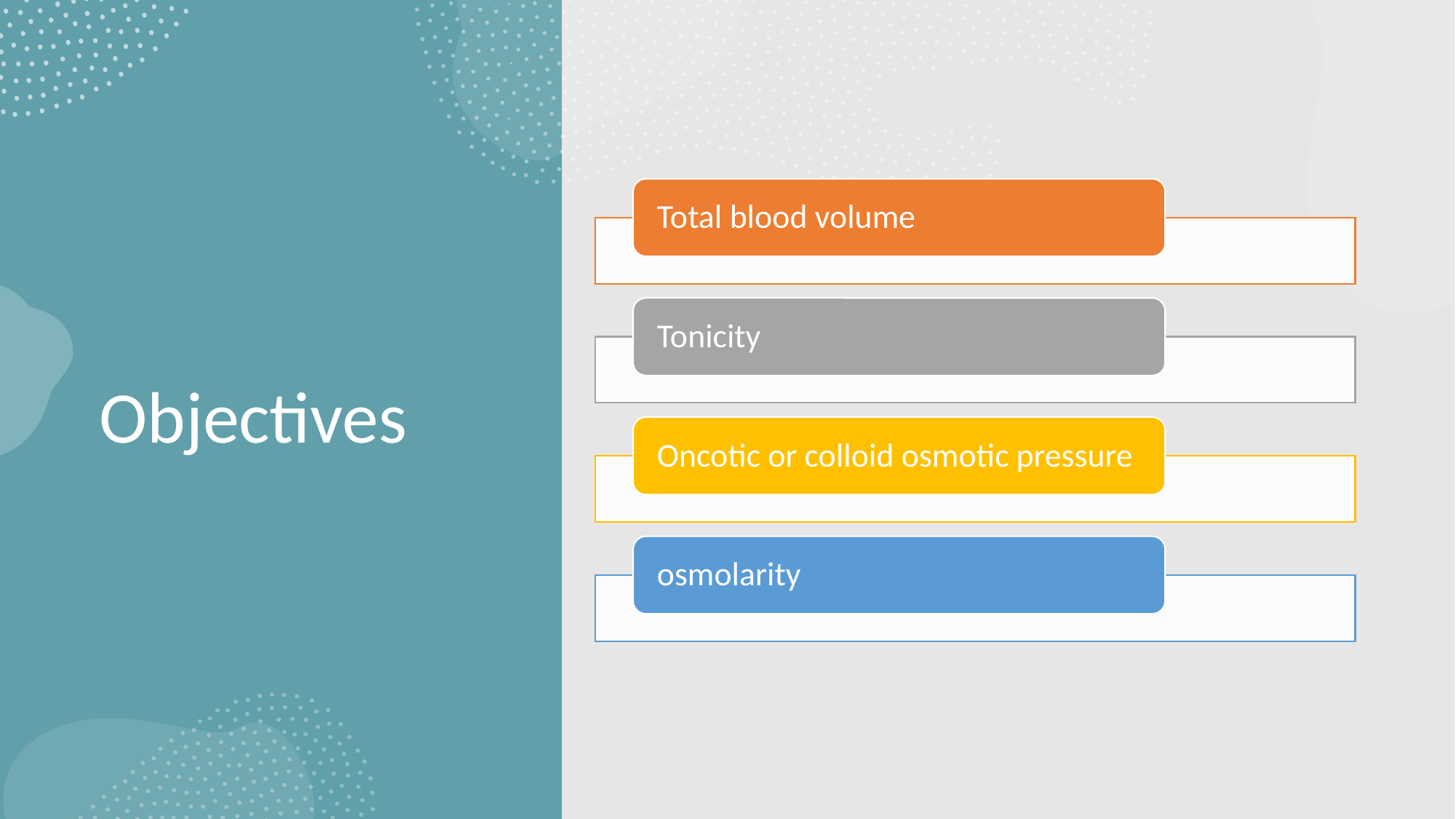

# Objectives

Total blood volume

Tonicity

Oncotic or colloid osmotic pressure

osmolarity